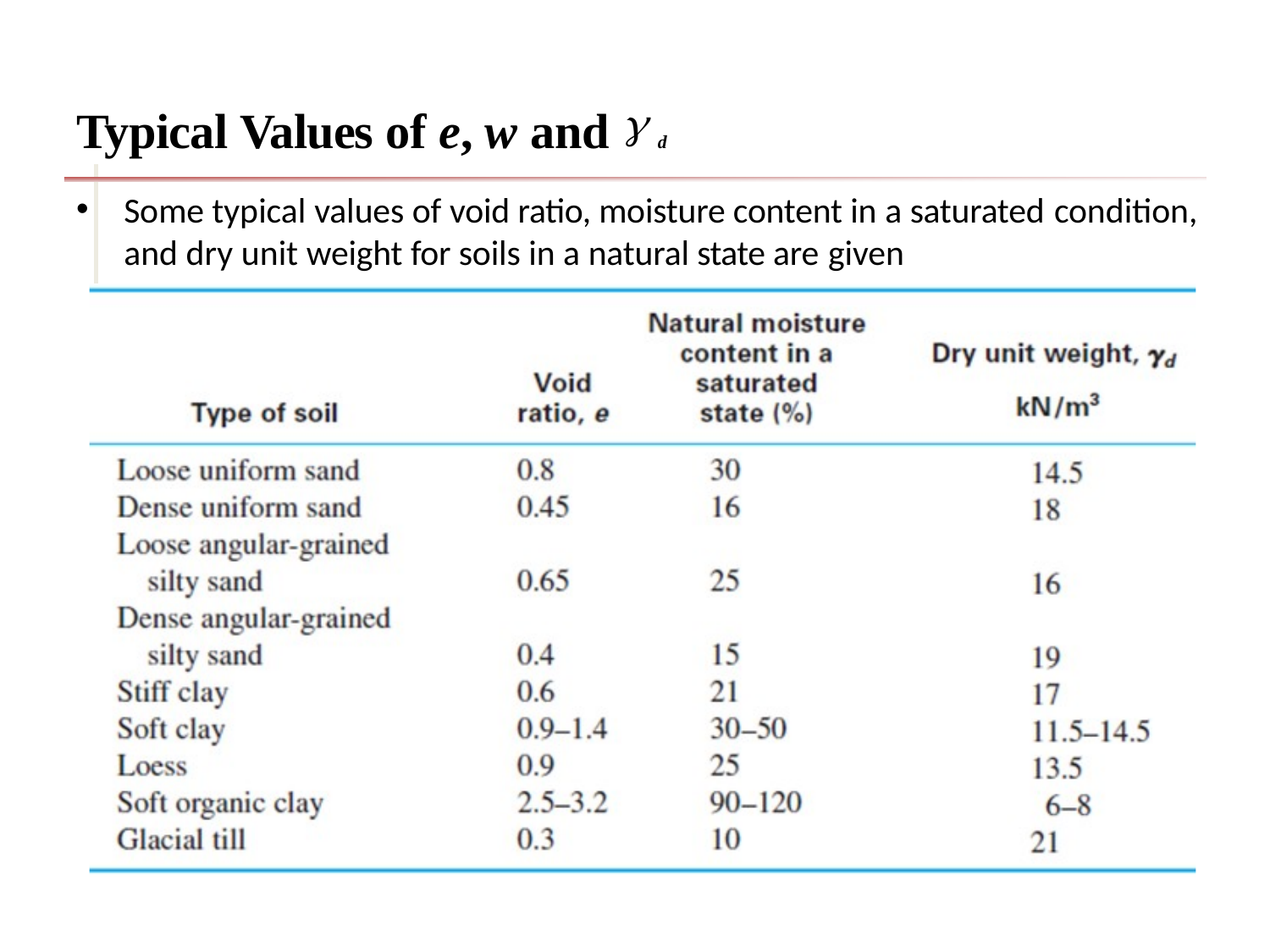

# Typical Values of e, w and γ d
Some typical values of void ratio, moisture content in a saturated condition,
and dry unit weight for soils in a natural state are given